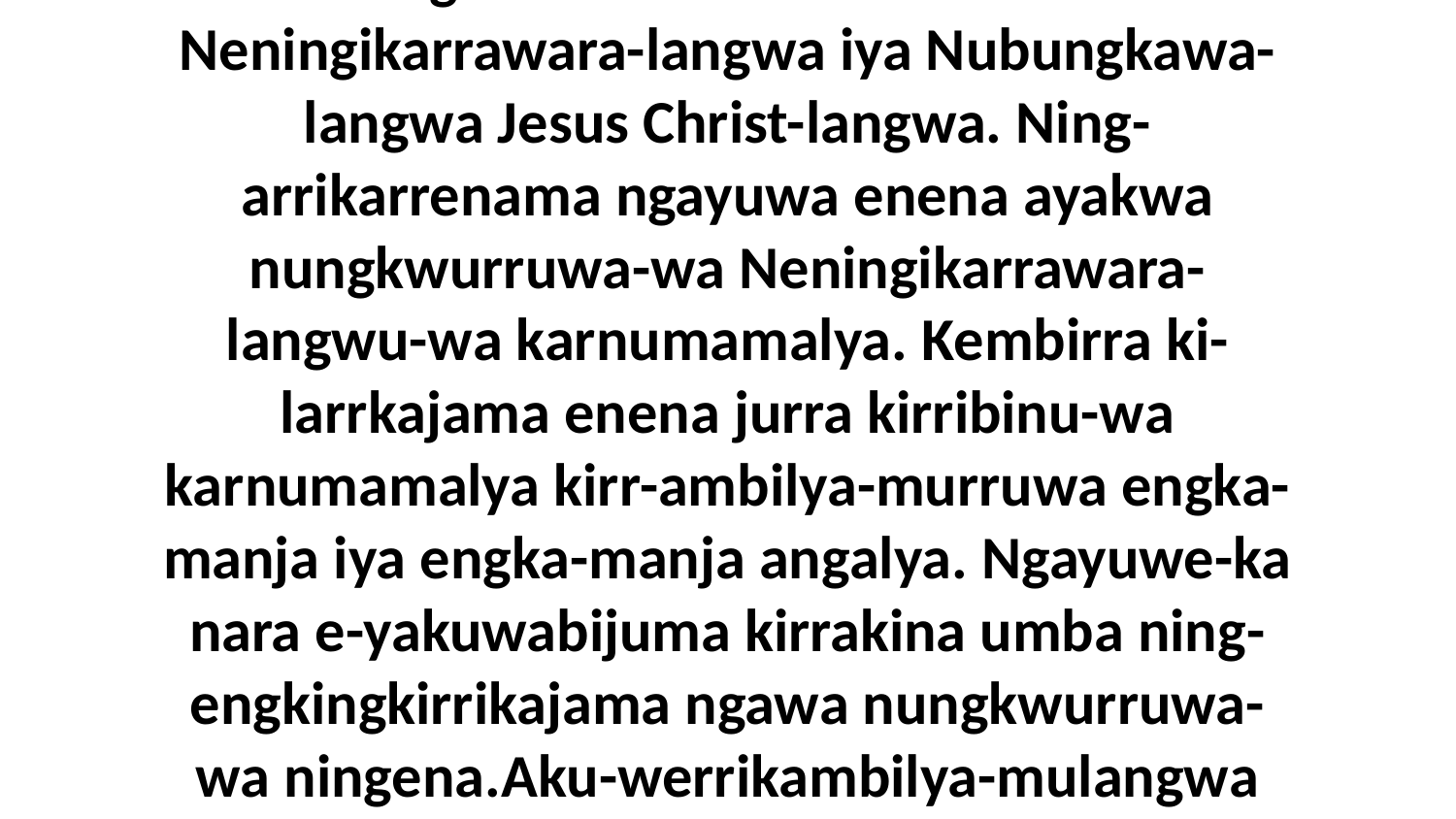

1 Ngayuwe-ka ningena Jaminja, ningenikuminuwar•duwar•da Neningikarrawara-langwa iya Nubungkawa-langwa Jesus Christ-langwa. Ning-arrikarrenama ngayuwa enena ayakwa nungkwurruwa-wa Neningikarrawara-langwu-wa karnumamalya. Kembirra ki-larrkajama enena jurra kirribinu-wa karnumamalya kirr-ambilya-murruwa engka-manja iya engka-manja angalya. Ngayuwe-ka nara e-yakuwabijuma kirrakina umba ning-engkingkirrikajama ngawa nungkwurruwa-wa ningena.Aku-werrikambilya-mulangwa Neningikarrawaru-wa akwa ak-eningmidina-mulangwa ngarniki-yami-yada